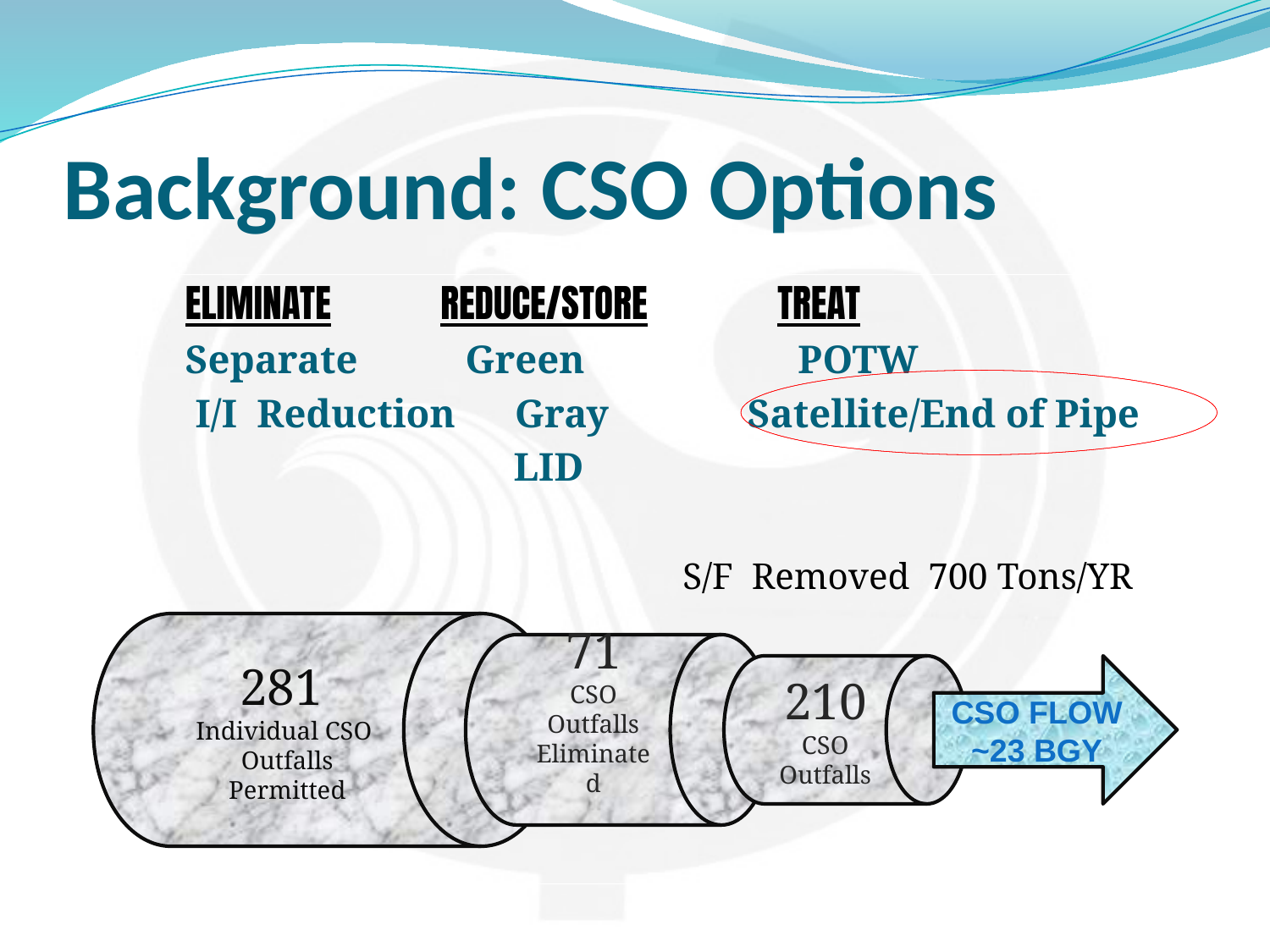

# Background: CSO Options
           ELIMINATE           REDUCE/STORE             TREAT
           Separate	       Green	                   POTW
            I/I  Reduction      Gray              Satellite/End of Pipe
                                            LID

                                                             S/F  Removed  700 Tons/YR

281
Individual CSO  Outfalls
Permitted
71
CSO Outfalls
Eliminated

210 CSO Outfalls
CSO FLOW
~23 BGY